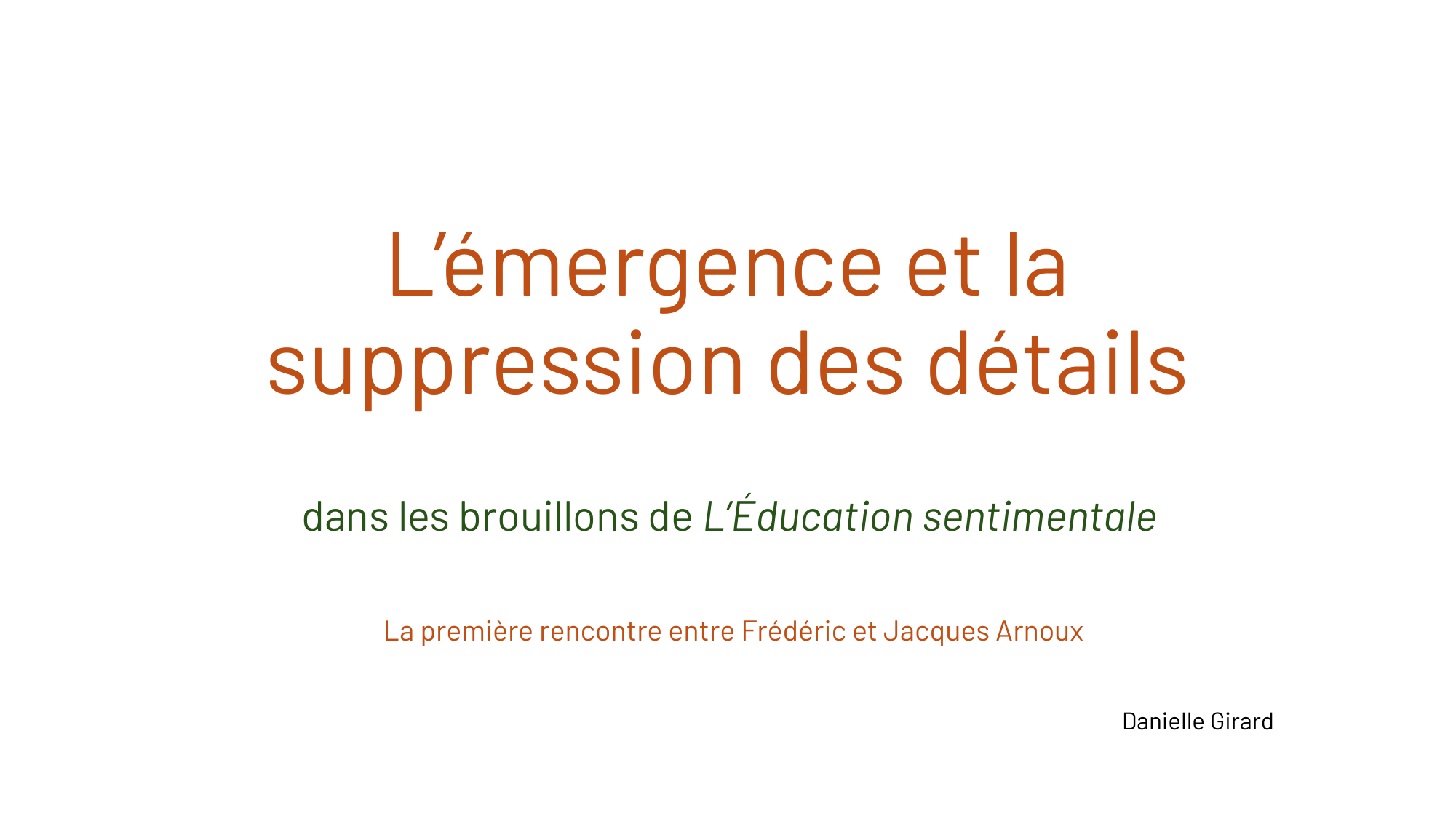

# L’émergence et la suppression des détails

dans les brouillons de L’Éducation sentimentale

La première rencontre entre Frédéric et Jacques Arnoux

Danielle Girard